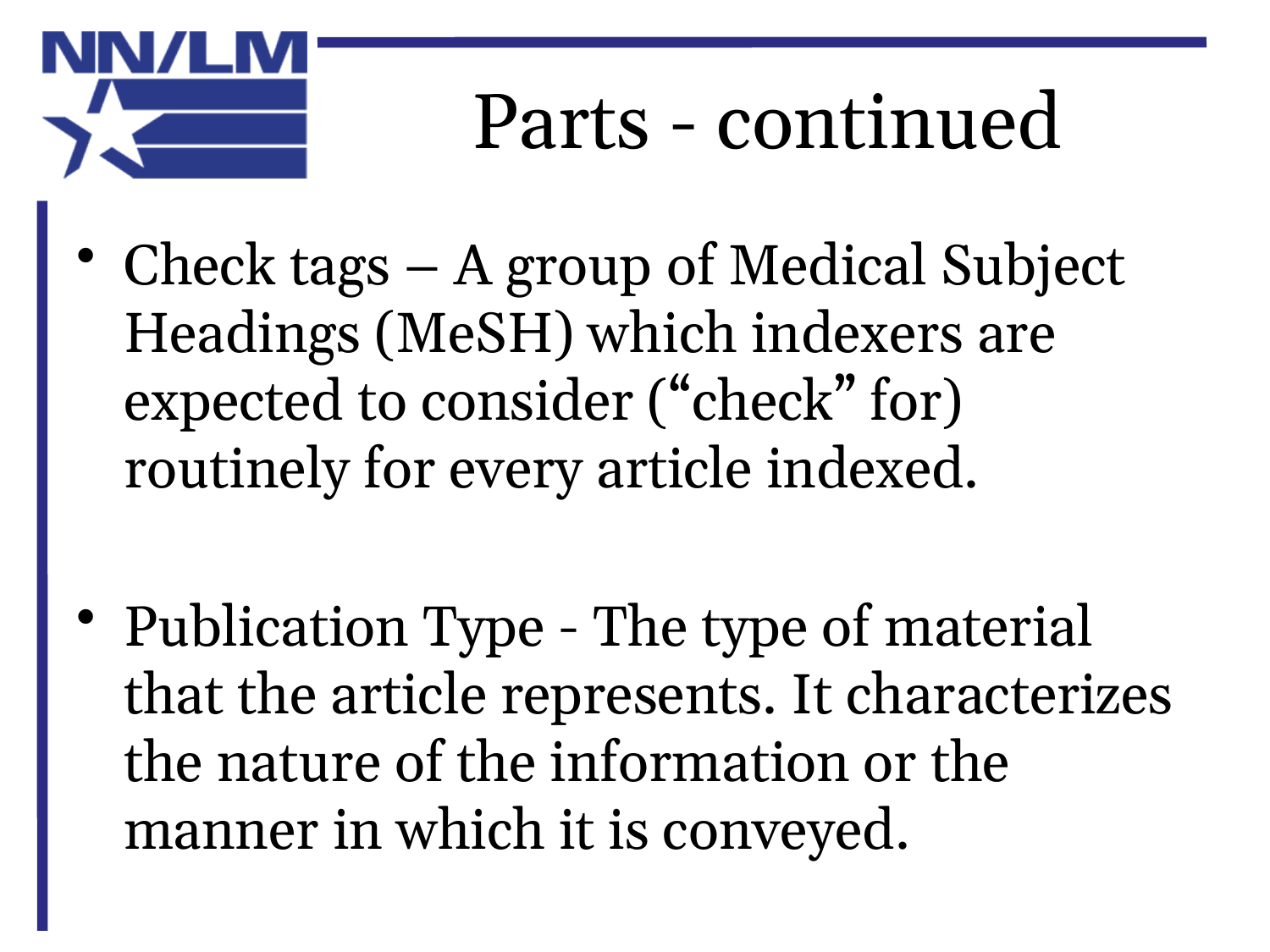

# Parts - continued
Check tags – A group of Medical Subject Headings (MeSH) which indexers are expected to consider (“check” for) routinely for every article indexed.

Publication Type - The type of material that the article represents. It characterizes the nature of the information or the manner in which it is conveyed.